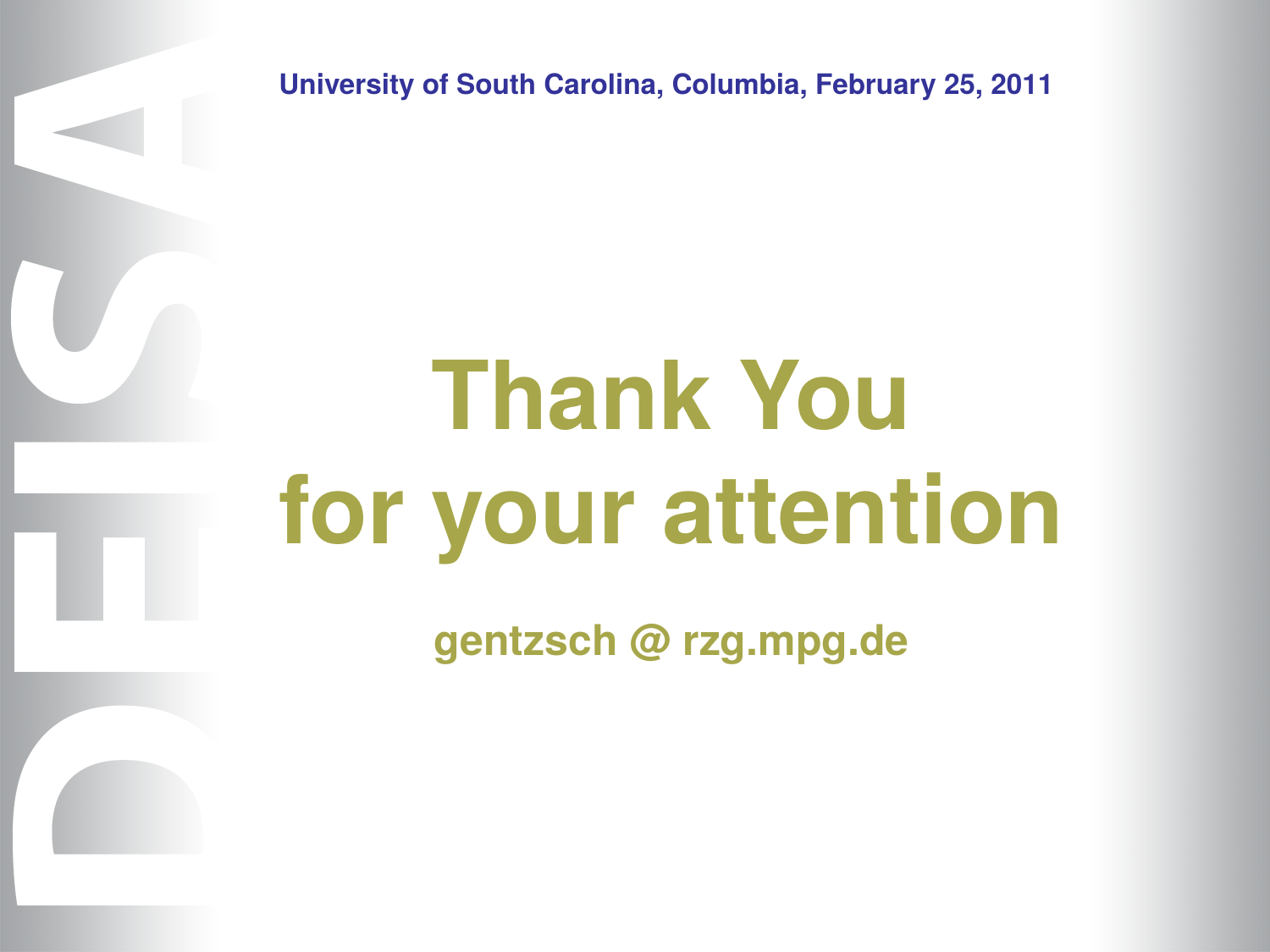

University of South Carolina, Columbia, February 25, 2011
Thank You
for your attention

gentzsch @ rzg.mpg.de